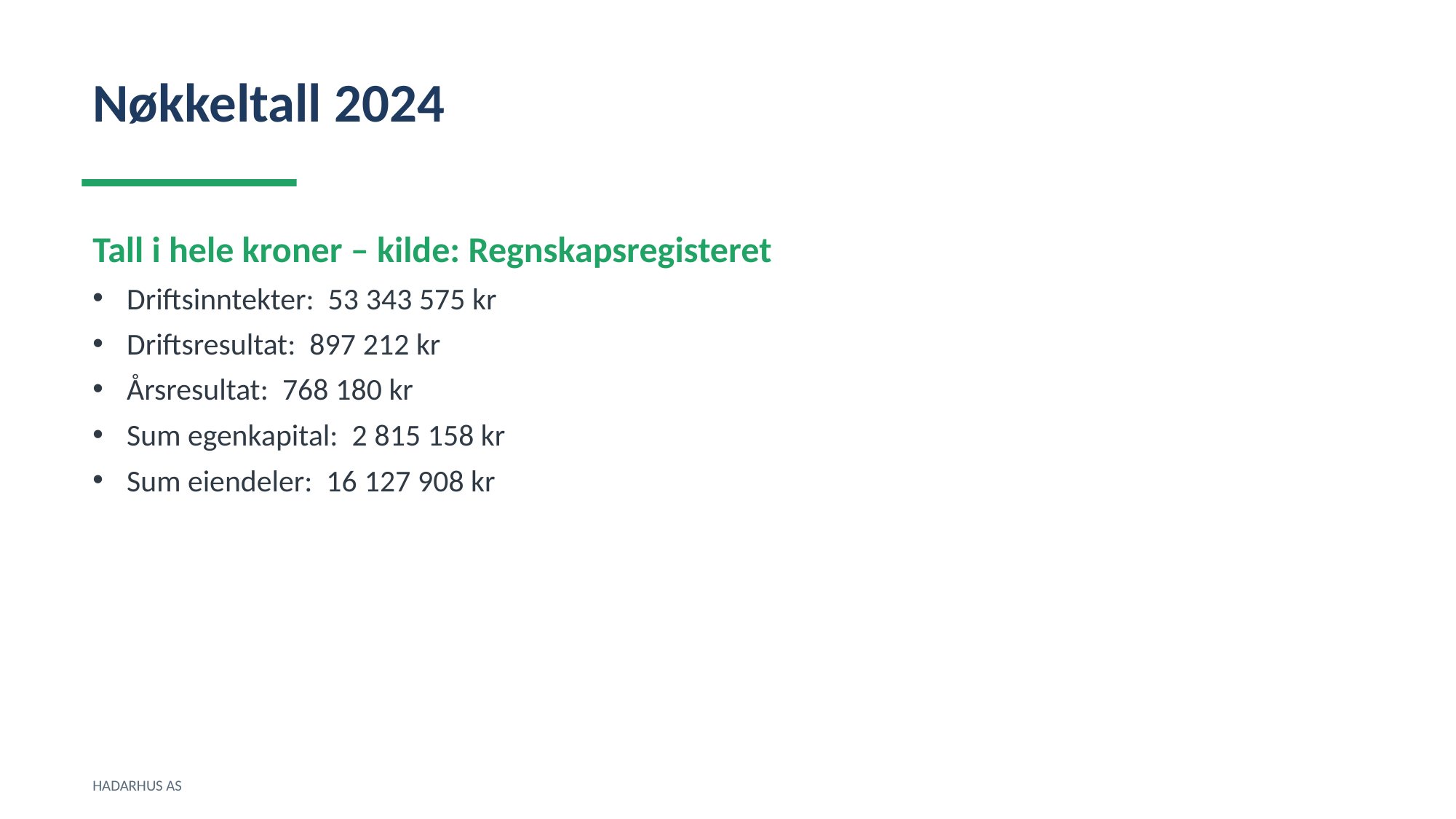

Nøkkeltall 2024

Tall i hele kroner – kilde: Regnskapsregisteret
Driftsinntekter:  53 343 575 kr
Driftsresultat:  897 212 kr
Årsresultat:  768 180 kr
Sum egenkapital:  2 815 158 kr
Sum eiendeler:  16 127 908 kr
HADARHUS AS